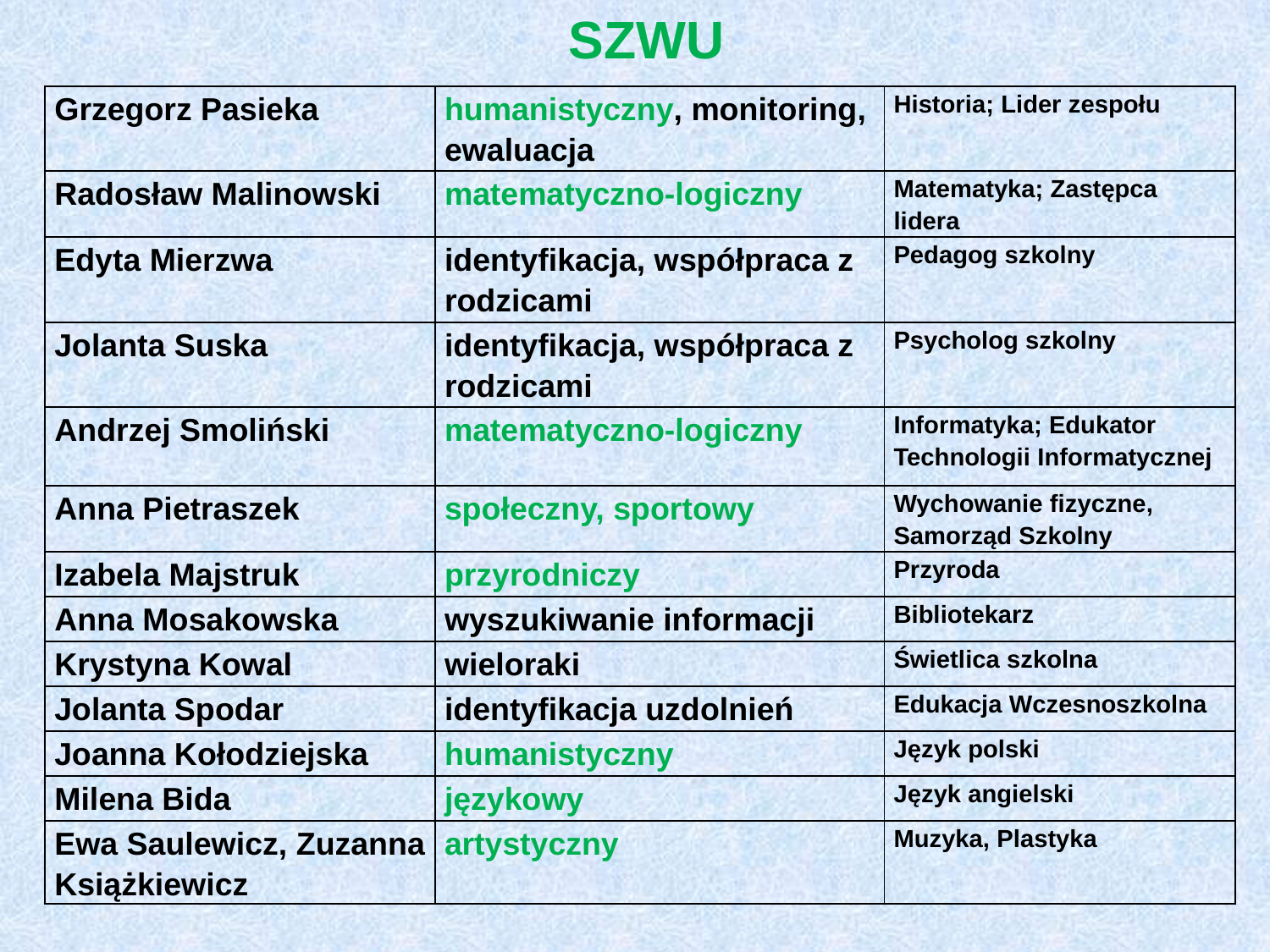

# SZWU
| Grzegorz Pasieka | humanistyczny, monitoring, ewaluacja | Historia; Lider zespołu |
| --- | --- | --- |
| Radosław Malinowski | matematyczno-logiczny | Matematyka; Zastępca lidera |
| Edyta Mierzwa | identyfikacja, współpraca z rodzicami | Pedagog szkolny |
| Jolanta Suska | identyfikacja, współpraca z rodzicami | Psycholog szkolny |
| Andrzej Smoliński | matematyczno-logiczny | Informatyka; Edukator Technologii Informatycznej |
| Anna Pietraszek | społeczny, sportowy | Wychowanie fizyczne, Samorząd Szkolny |
| Izabela Majstruk | przyrodniczy | Przyroda |
| Anna Mosakowska | wyszukiwanie informacji | Bibliotekarz |
| Krystyna Kowal | wieloraki | Świetlica szkolna |
| Jolanta Spodar | identyfikacja uzdolnień | Edukacja Wczesnoszkolna |
| Joanna Kołodziejska | humanistyczny | Język polski |
| Milena Bida | językowy | Język angielski |
| Ewa Saulewicz, Zuzanna Książkiewicz | artystyczny | Muzyka, Plastyka |